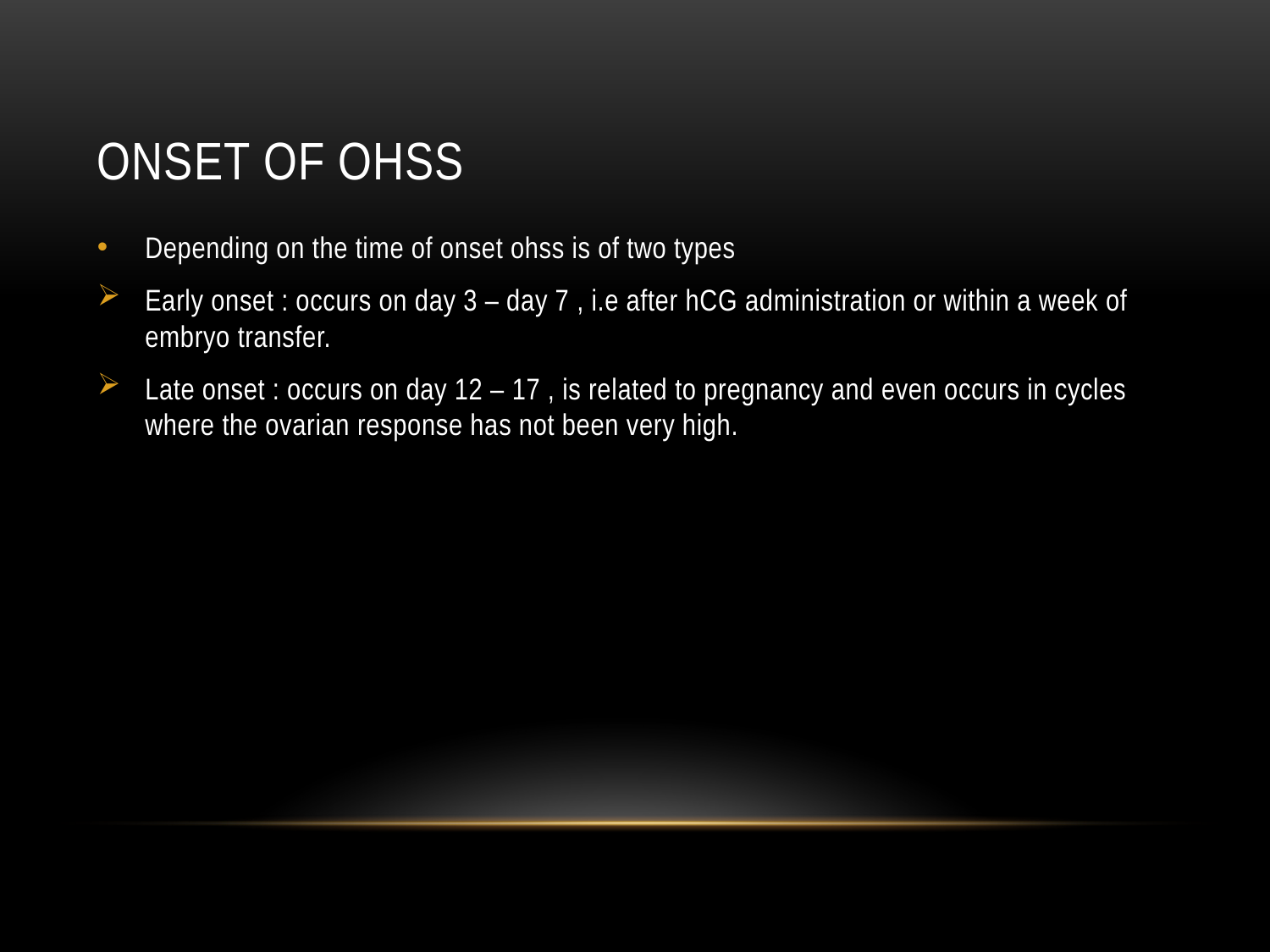

# Onset of ohss
Depending on the time of onset ohss is of two types
Early onset : occurs on day 3 – day 7 , i.e after hCG administration or within a week of embryo transfer.
Late onset : occurs on day 12 – 17 , is related to pregnancy and even occurs in cycles where the ovarian response has not been very high.